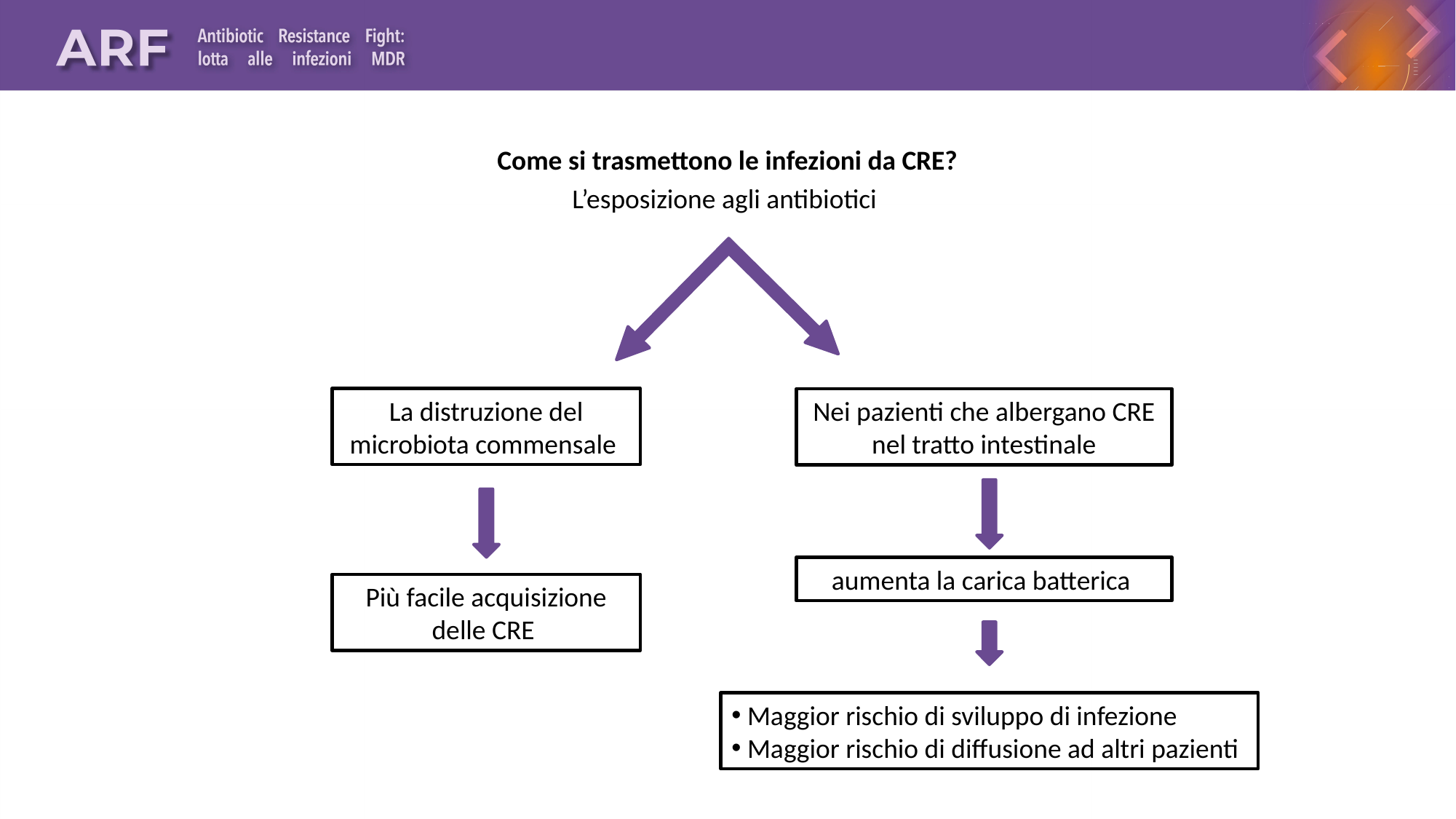

Come si trasmettono le infezioni da CRE?
L’esposizione agli antibiotici

La distruzione del microbiota commensale
Nei pazienti che albergano CRE nel tratto intestinale

aumenta la carica batterica
Più facile acquisizione delle CRE

 Maggior rischio di sviluppo di infezione
 Maggior rischio di diffusione ad altri pazienti